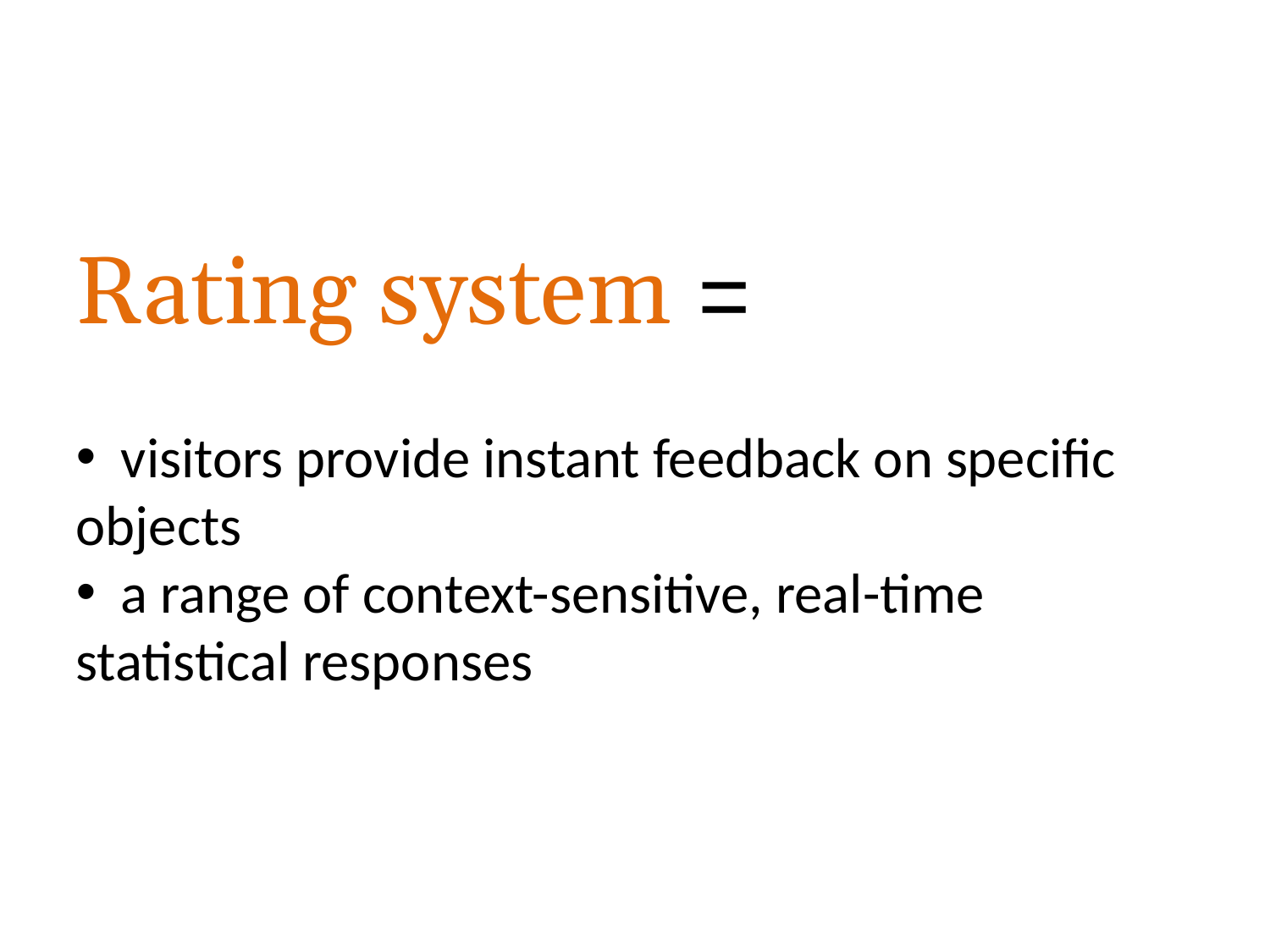

Rating system =

  visitors provide instant feedback on specific objects
  a range of context-sensitive, real-time statistical responses